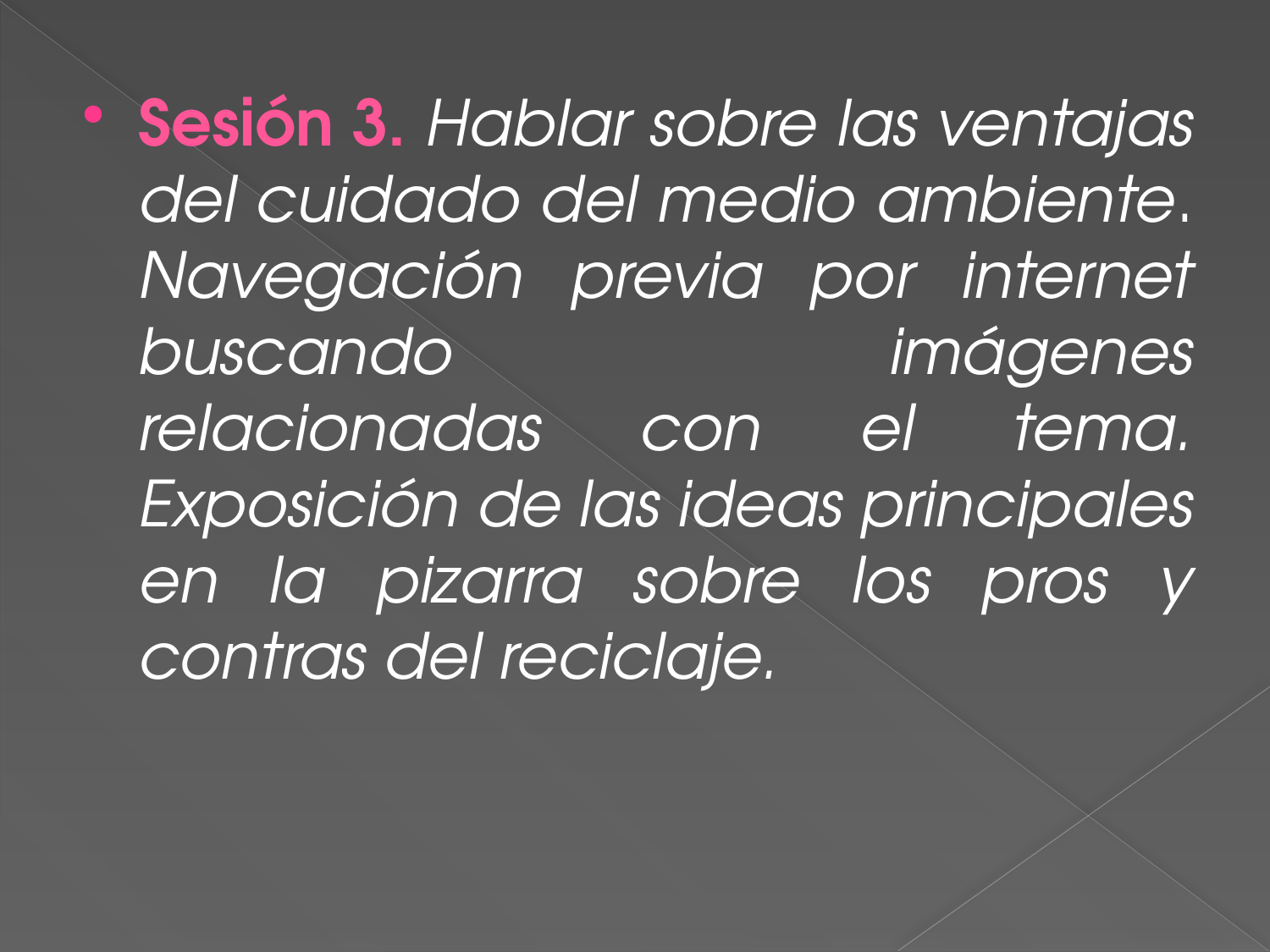

Sesión 3. Hablar sobre las ventajas del cuidado del medio ambiente. Navegación previa por internet buscando imágenes relacionadas con el tema. Exposición de las ideas principales en la pizarra sobre los pros y contras del reciclaje.